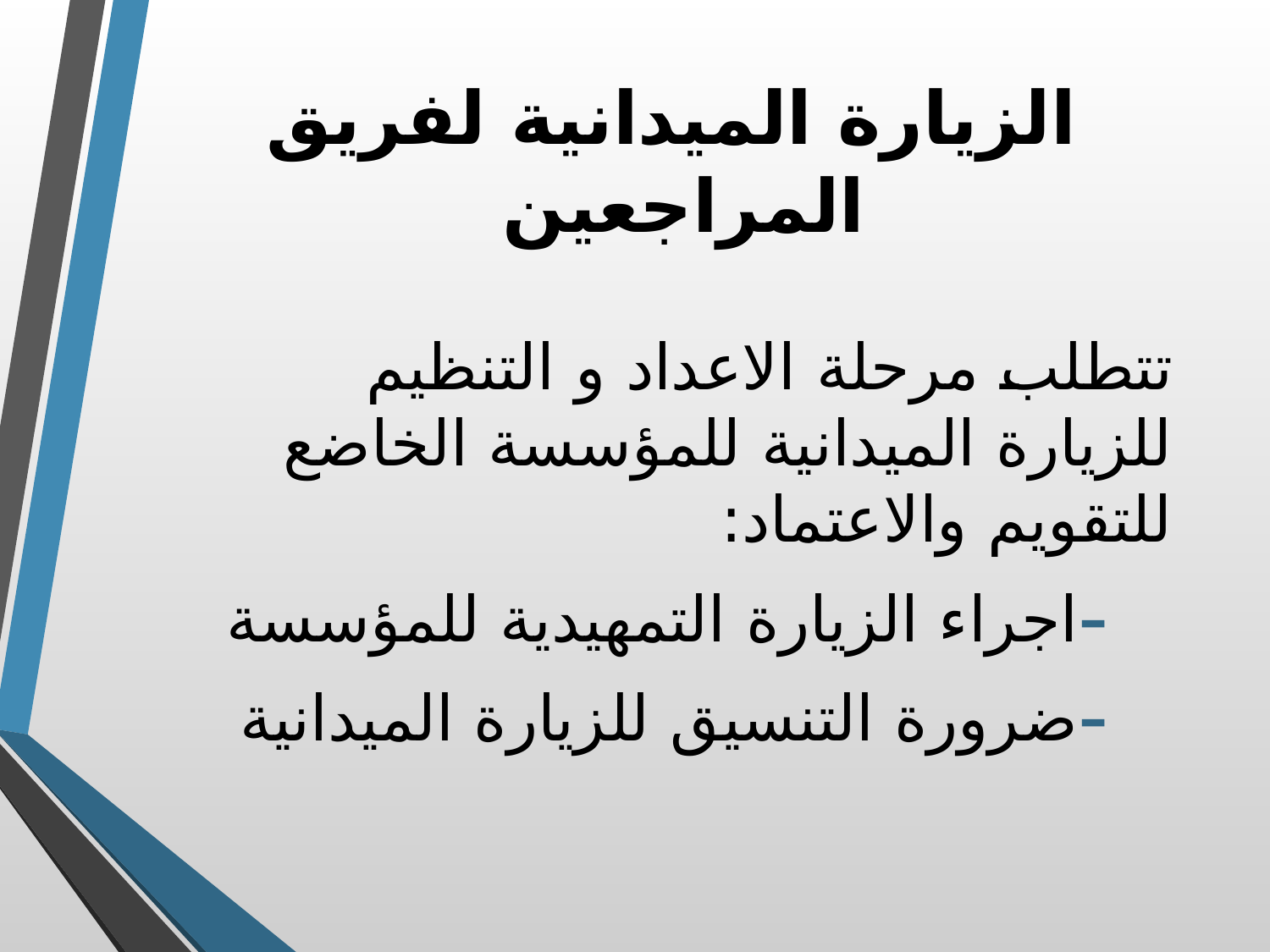

# الزيارة الميدانية لفريق المراجعين
تتطلب مرحلة الاعداد و التنظيم للزيارة الميدانية للمؤسسة الخاضع للتقويم والاعتماد:
اجراء الزيارة التمهيدية للمؤسسة
ضرورة التنسيق للزيارة الميدانية